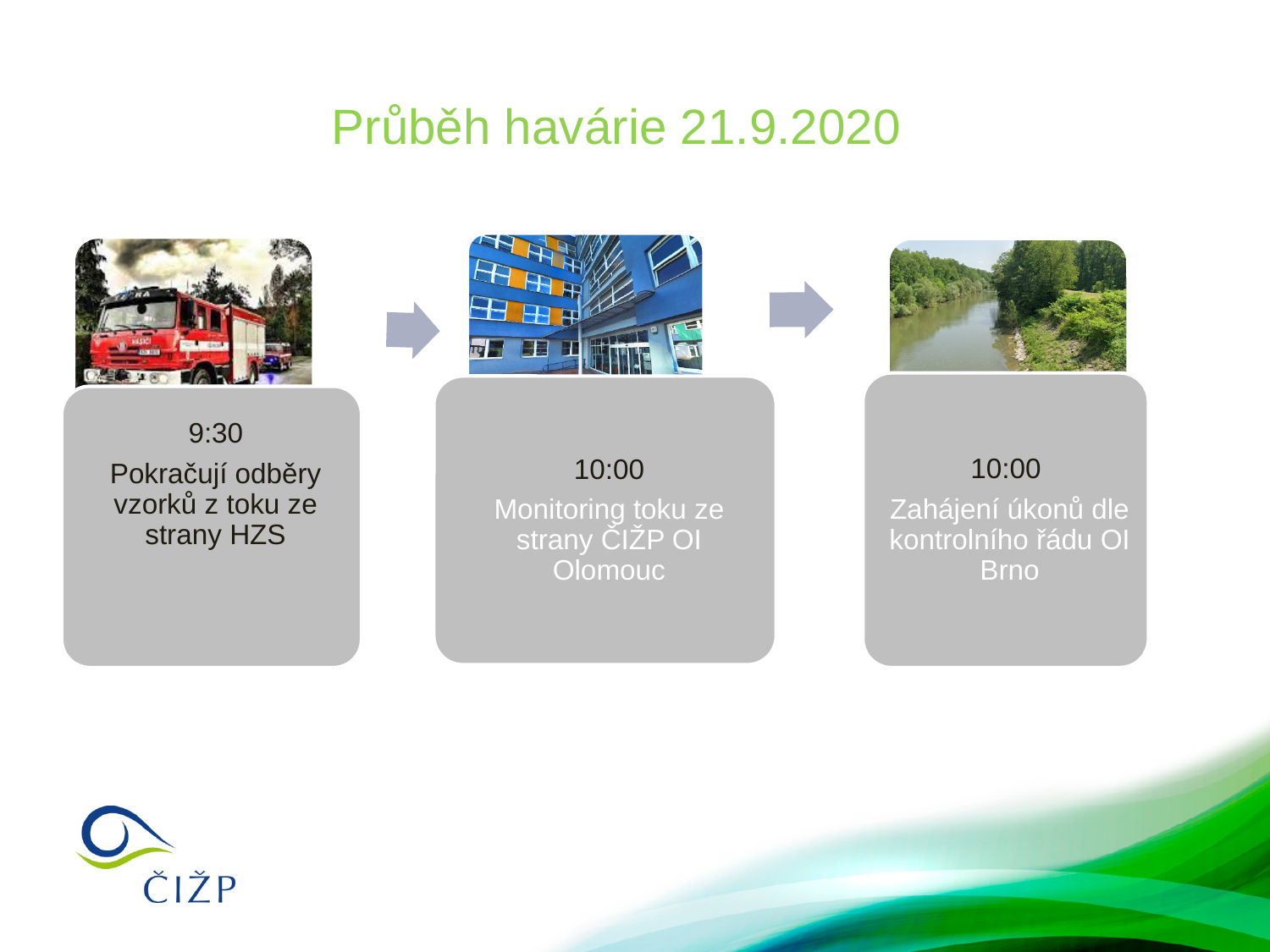

# Průběh havárie 21.9.2020
9:30
Pokračují odběry vzorků z toku ze strany HZS

10:00
Monitoring toku ze strany ČIŽP OI Olomouc

10:00
Zahájení úkonů dle kontrolního řádu OI Brno